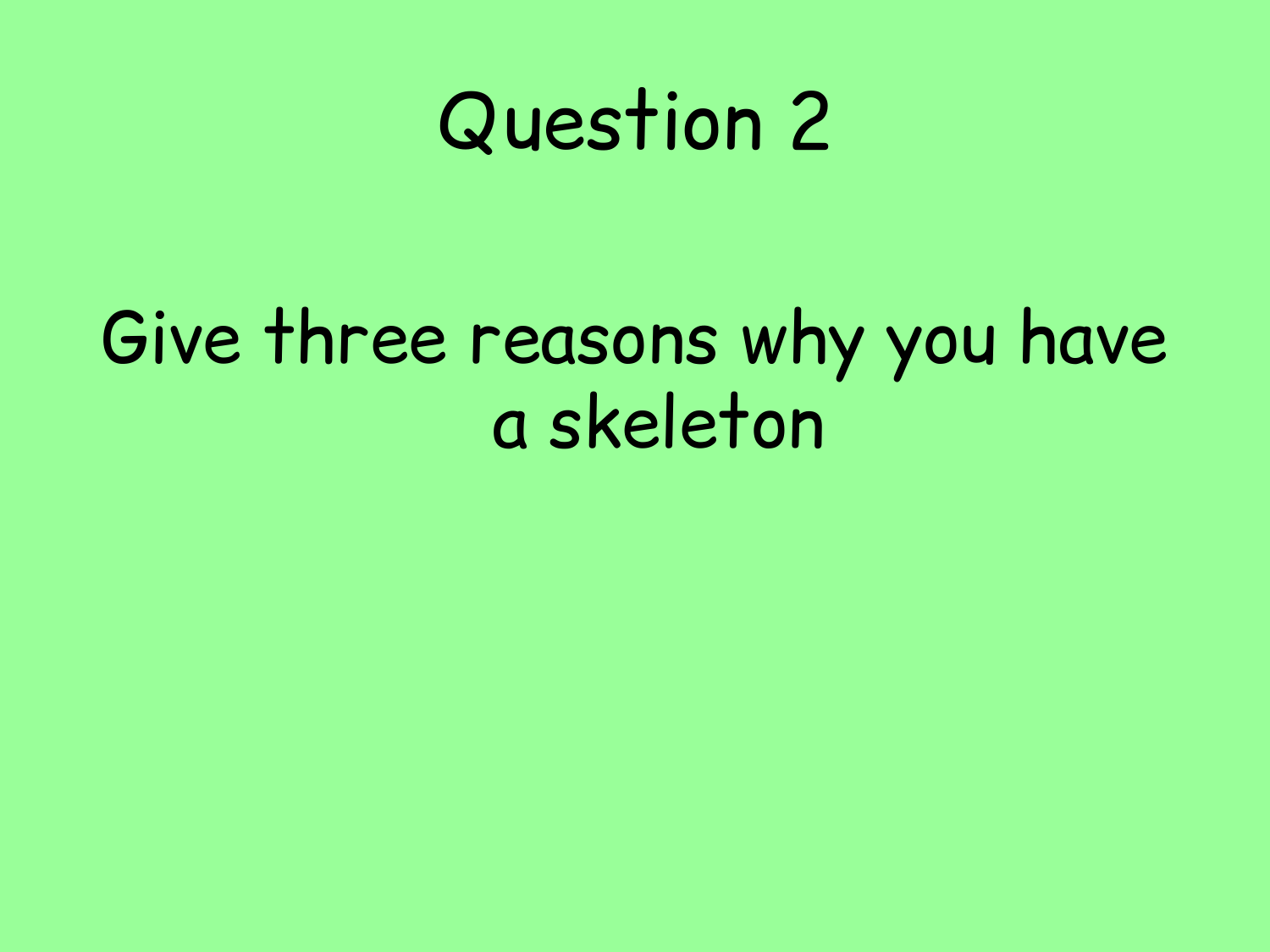

# Question 2
Give three reasons why you have a skeleton